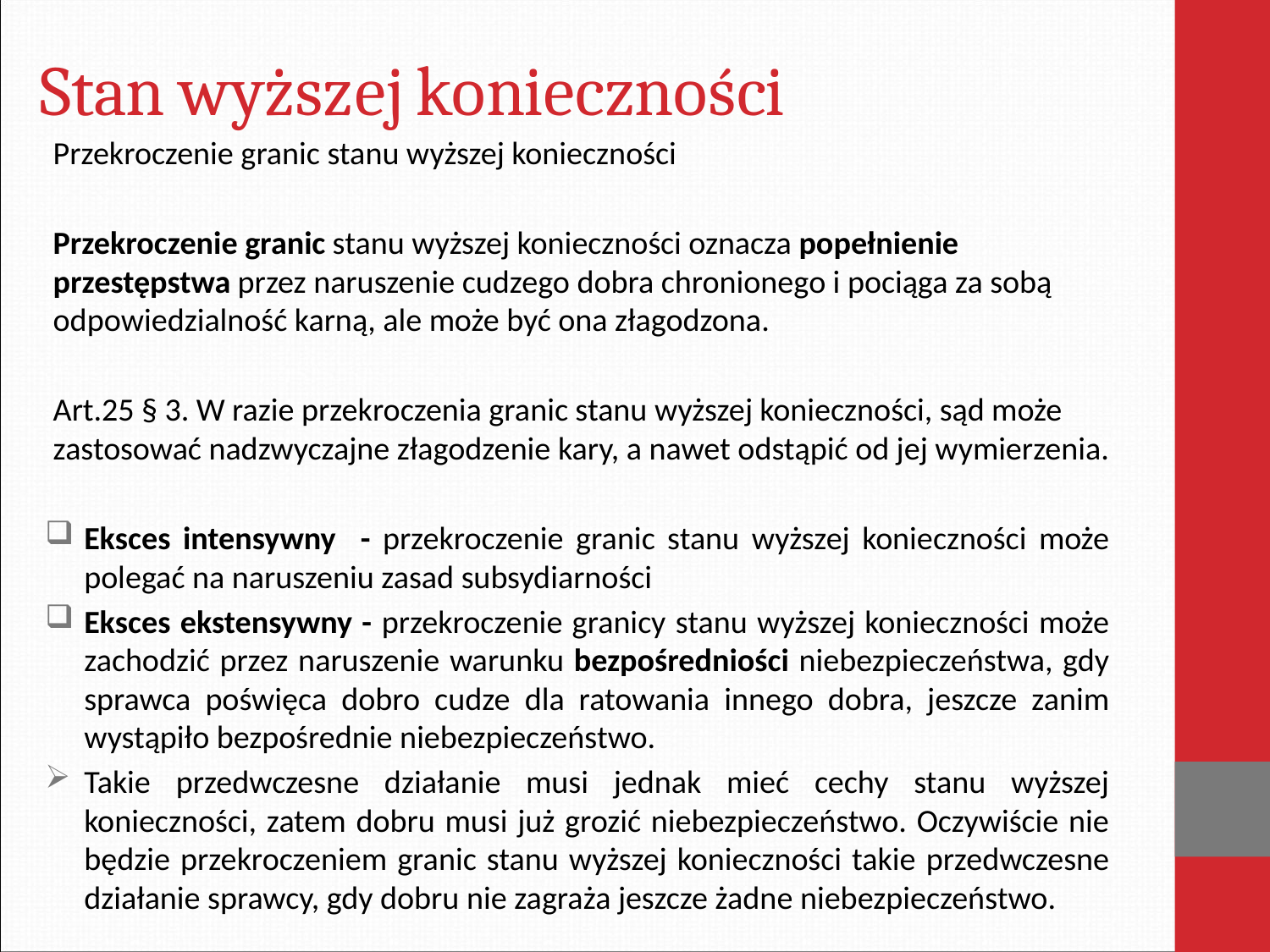

# Stan wyższej konieczności
Przekroczenie granic stanu wyższej konieczności

Przekroczenie granic stanu wyższej konieczności oznacza popełnienie przestępstwa przez naruszenie cudzego dobra chronionego i pociąga za sobą odpowiedzialność karną, ale może być ona złagodzona.

Art.25 § 3. W razie przekroczenia granic stanu wyższej konieczności, sąd może zastosować nadzwyczajne złagodzenie kary, a nawet odstąpić od jej wymierzenia.

Eksces intensywny  - przekroczenie granic stanu wyższej konieczności może polegać na naruszeniu zasad subsydiarności
Eksces ekstensywny - przekroczenie granicy stanu wyższej konieczności może zachodzić przez naruszenie warunku bezpośredniości niebezpieczeństwa, gdy sprawca poświęca dobro cudze dla ratowania innego dobra, jeszcze zanim wystąpiło bezpośrednie niebezpieczeństwo.
Takie przedwczesne działanie musi jednak mieć cechy stanu wyższej konieczności, zatem dobru musi już grozić niebezpieczeństwo. Oczywiście nie będzie przekroczeniem granic stanu wyższej konieczności takie przedwczesne działanie sprawcy, gdy dobru nie zagraża jeszcze żadne niebezpieczeństwo.